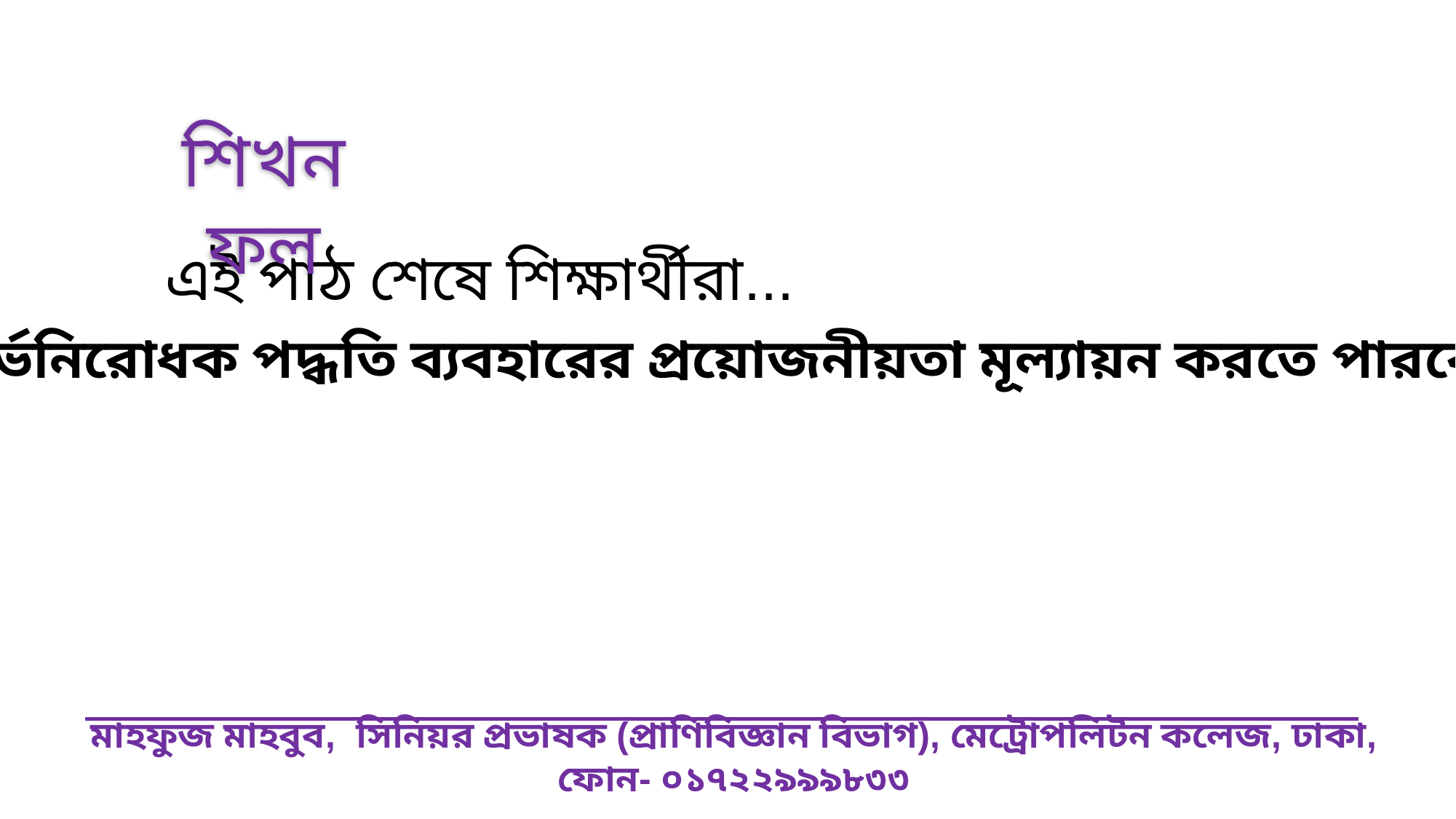

শিখনফল
এই পাঠ শেষে শিক্ষার্থীরা...
গর্ভনিরোধক পদ্ধতি ব্যবহারের প্রয়োজনীয়তা মূল্যায়ন করতে পারবে।